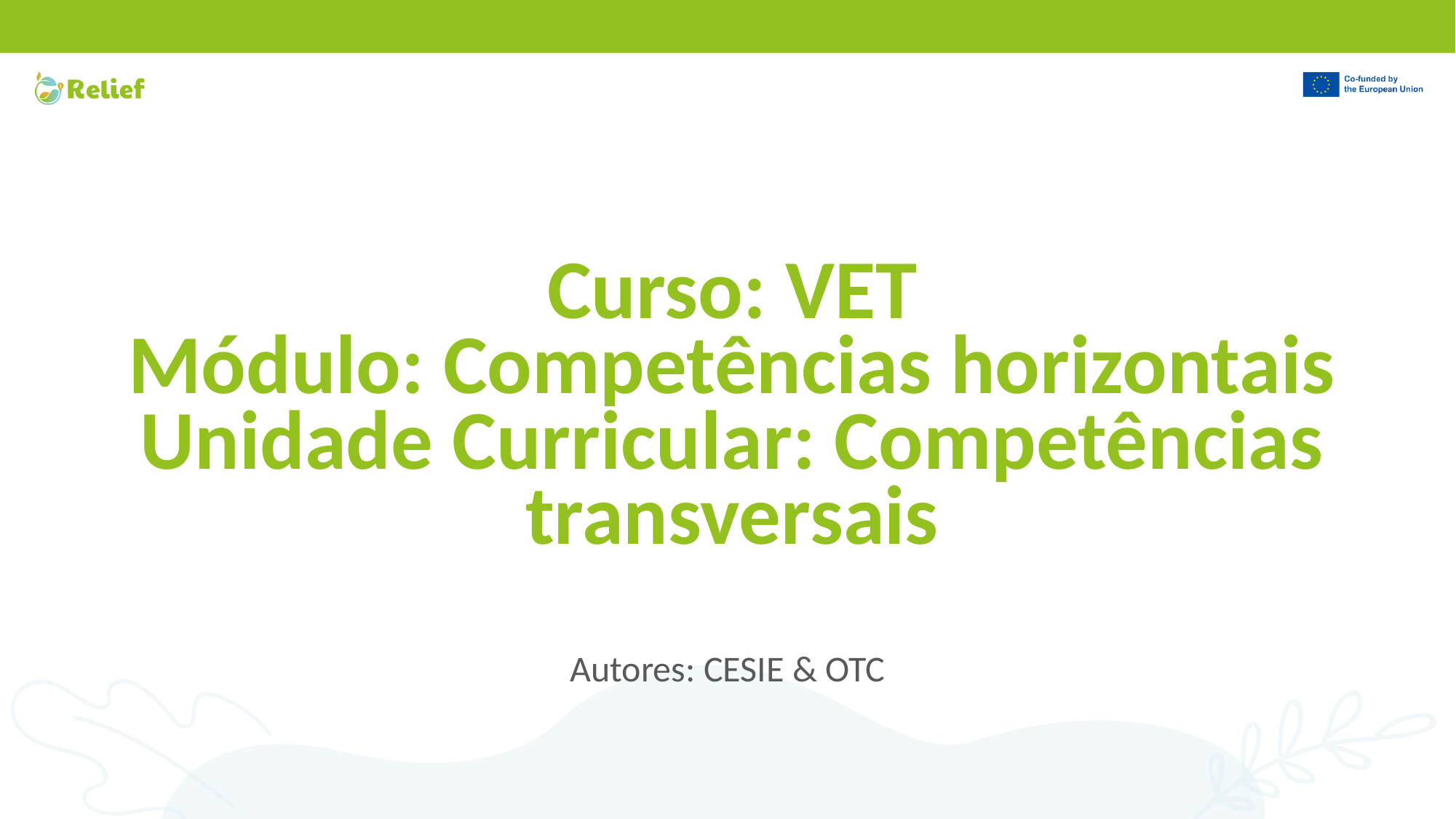

# Curso: VET Módulo: Competências horizontais Unidade Curricular: Competências transversais
Autores: CESIE & OTC